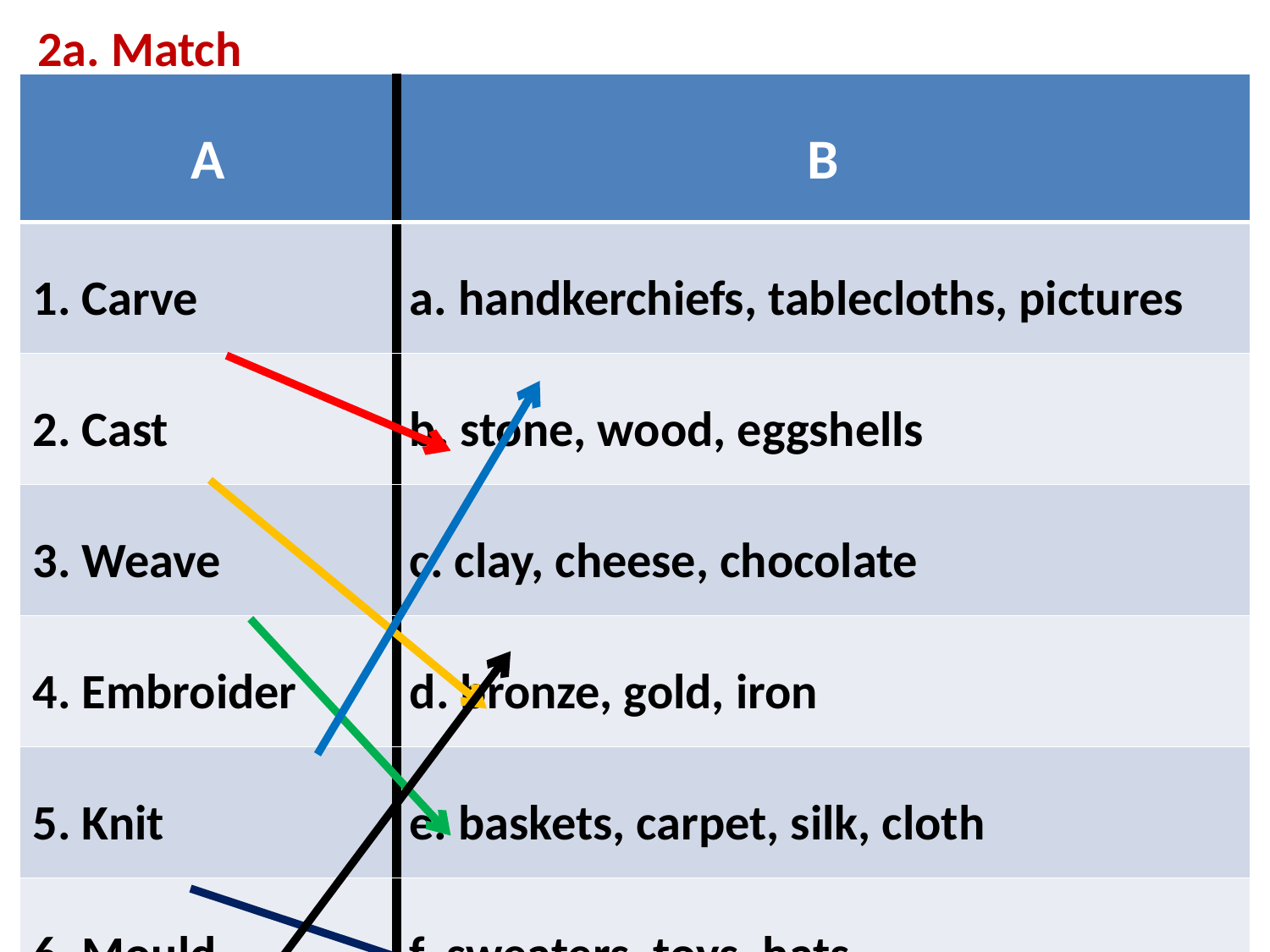

2a. Match
| A | B |
| --- | --- |
| 1. Carve | a. handkerchiefs, tablecloths, pictures |
| 2. Cast | b. stone, wood, eggshells |
| 3. Weave | c. clay, cheese, chocolate |
| 4. Embroider | d. bronze, gold, iron |
| 5. Knit | e. baskets, carpet, silk, cloth |
| 6. Mould | f. sweaters, toys, hats |